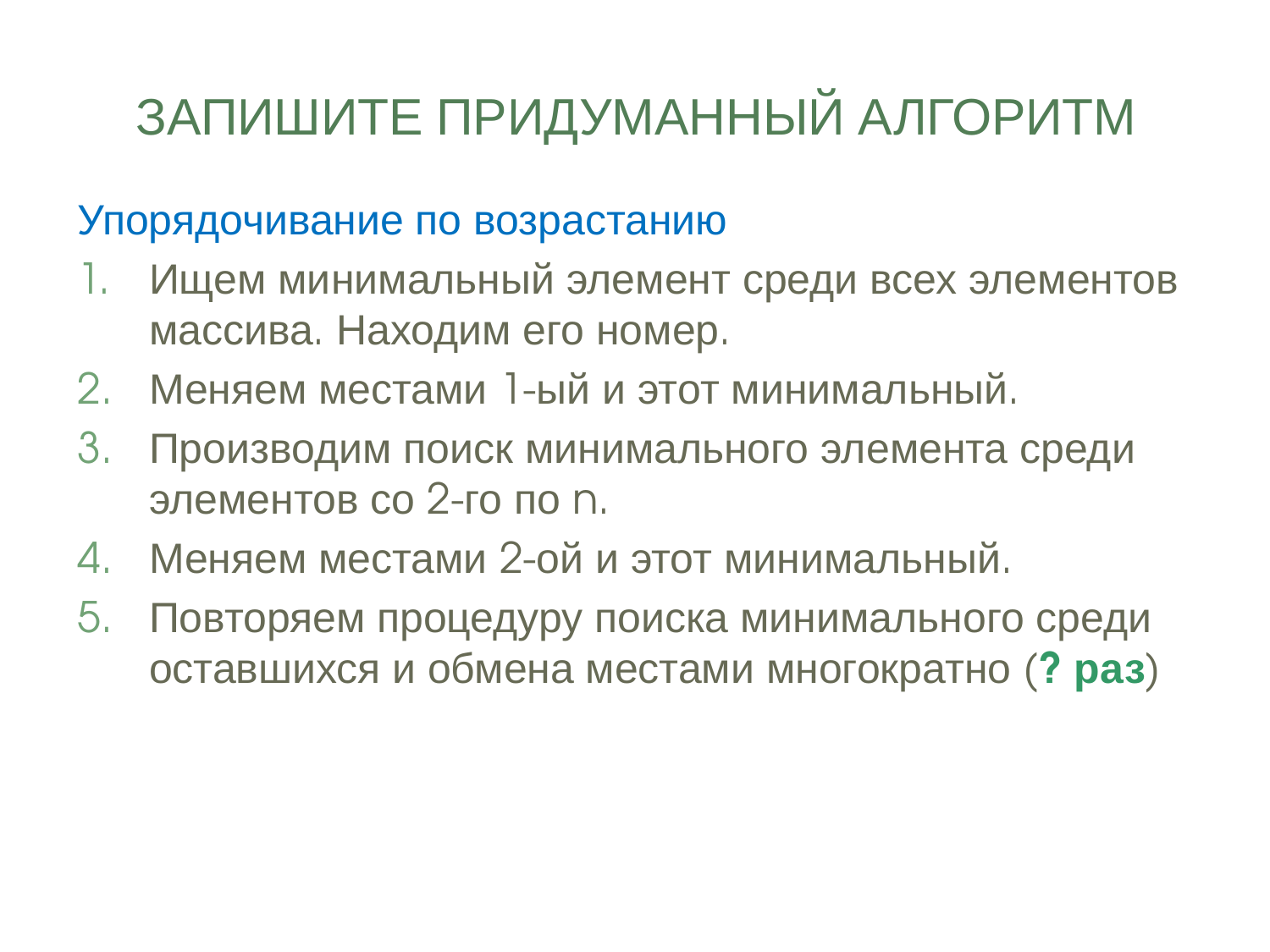

# Запишите придуманный алгоритм
Упорядочивание по возрастанию
Ищем минимальный элемент среди всех элементов массива. Находим его номер.
Меняем местами 1-ый и этот минимальный.
Производим поиск минимального элемента среди элементов со 2-го по n.
Меняем местами 2-ой и этот минимальный.
Повторяем процедуру поиска минимального среди оставшихся и обмена местами многократно (? раз)